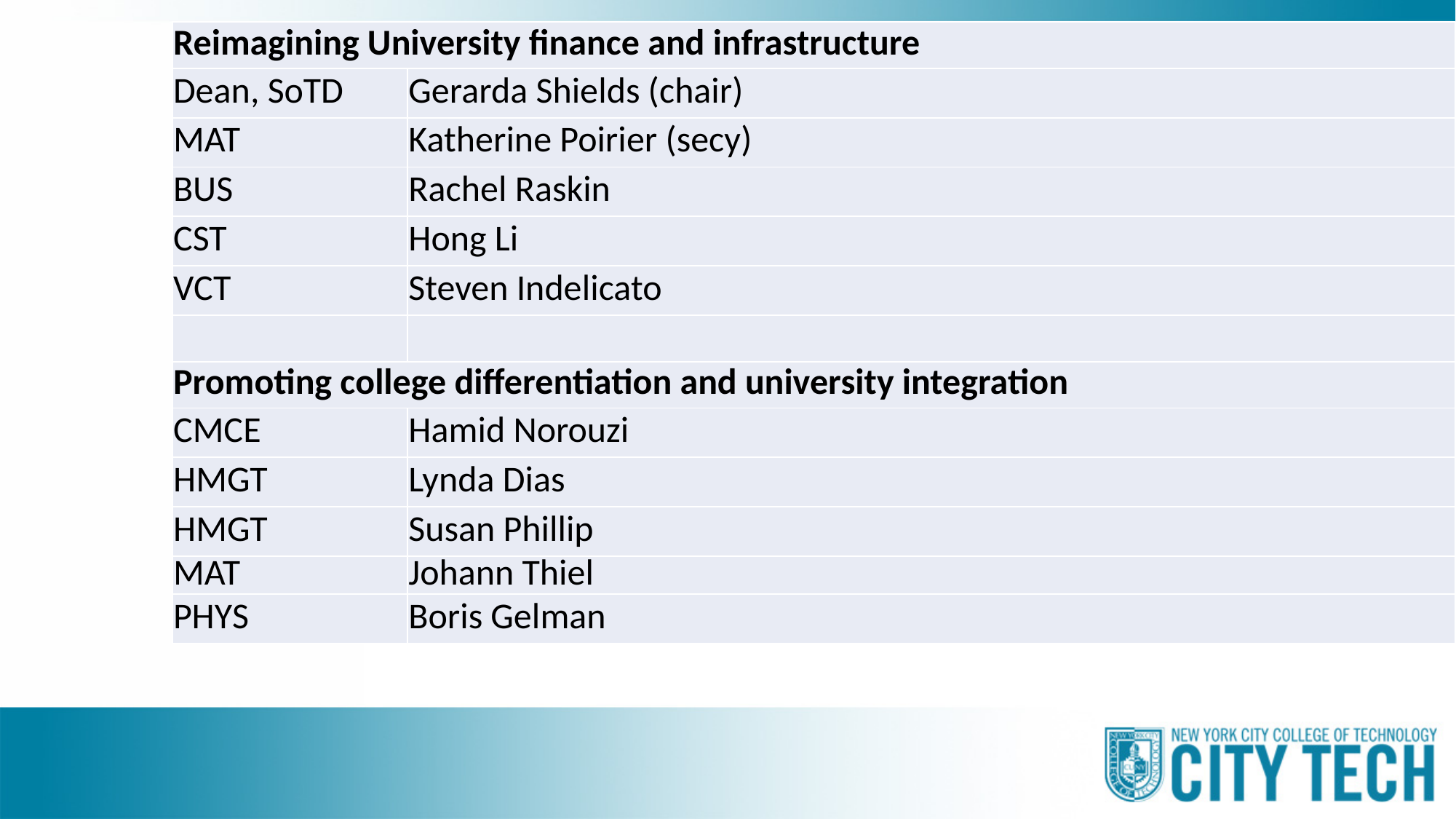

| Reimagining University finance and infrastructure |  |
| --- | --- |
| Dean, SoTD | Gerarda Shields (chair) |
| MAT | Katherine Poirier (secy) |
| BUS | Rachel Raskin |
| CST | Hong Li |
| VCT | Steven Indelicato |
|  |  |
| Promoting college differentiation and university integration |  |
| CMCE | Hamid Norouzi |
| HMGT | Lynda Dias |
| HMGT | Susan Phillip |
| MAT | Johann Thiel |
| PHYS | Boris Gelman |